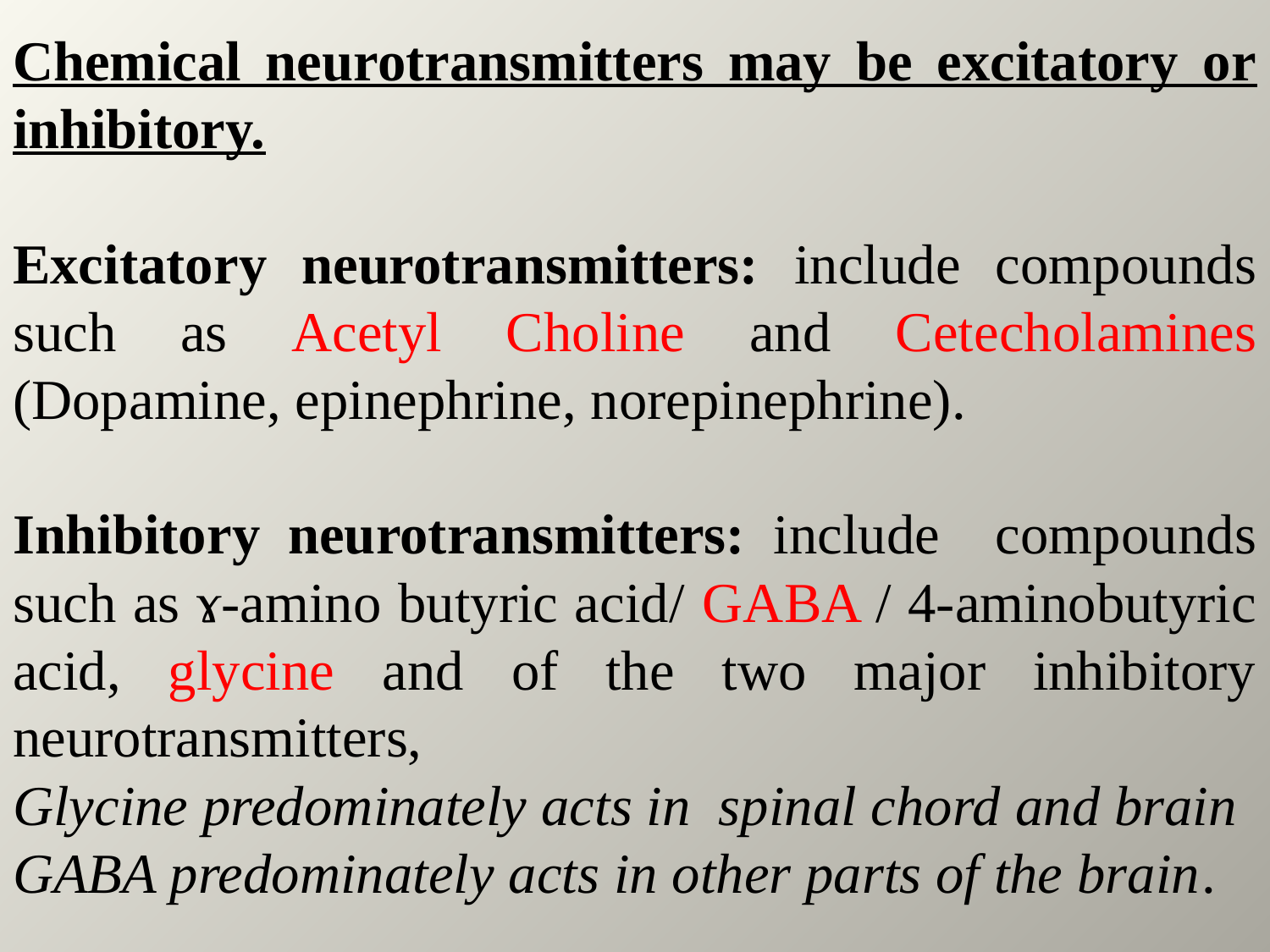

Chemical neurotransmitters may be excitatory or inhibitory.

Excitatory neurotransmitters: include compounds such as Acetyl Choline and Cetecholamines (Dopamine, epinephrine, norepinephrine).

Inhibitory neurotransmitters: include  compounds such as ɤ-amino butyric acid/ GABA / 4-aminobutyric acid, glycine and of the two major inhibitory neurotransmitters,
Glycine predominately acts in  spinal chord and brain
GABA predominately acts in other parts of the brain.